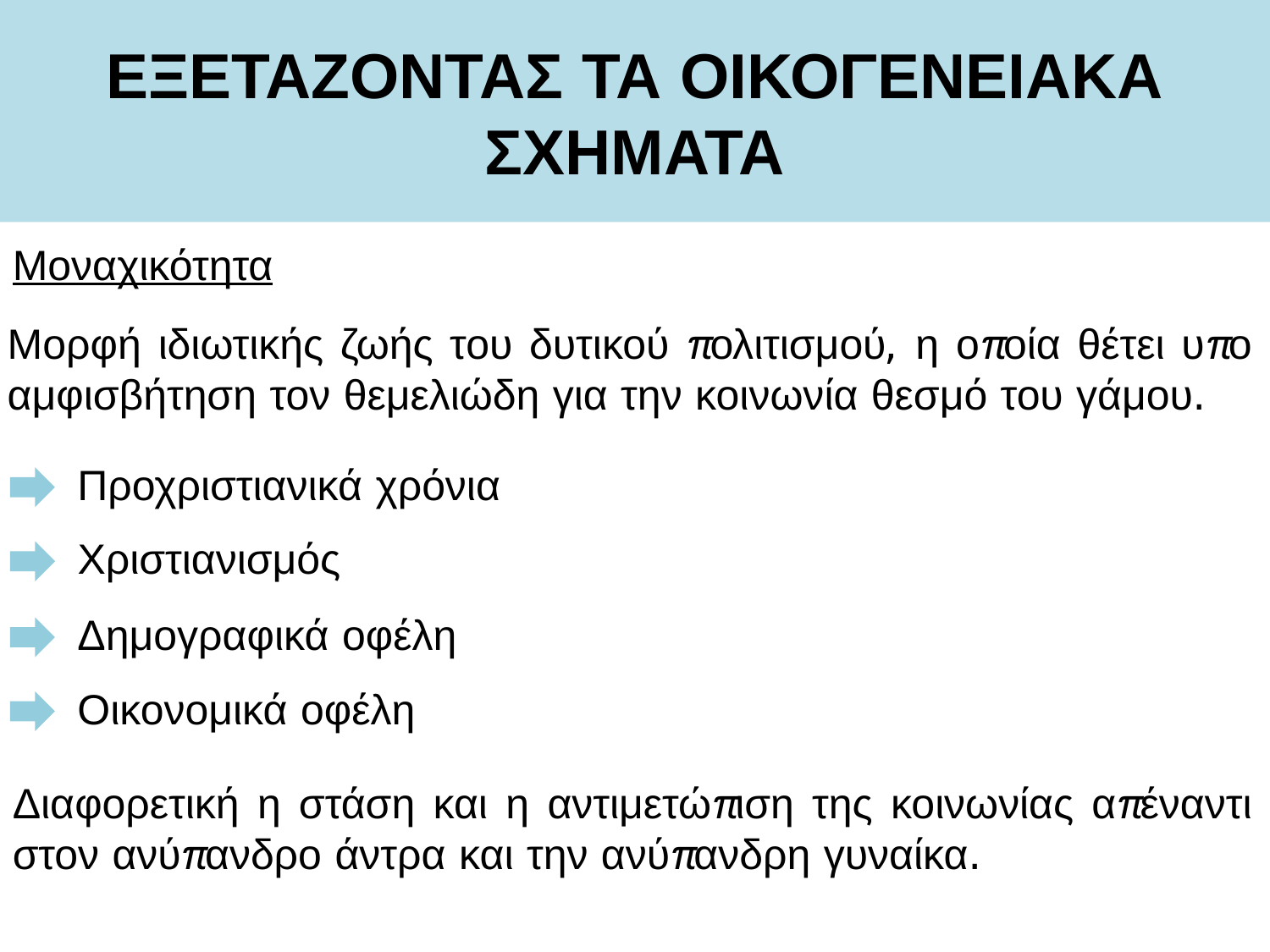

# ΕΞΕΤΑΖΟΝΤΑΣ ΤΑ ΟΙΚΟΓΕΝΕΙΑΚΑ ΣΧΗΜΑΤΑ
Μοναχικότητα
Μορφή ιδιωτικής ζωής του δυτικού πολιτισμού, η οποία θέτει υπο αμφισβήτηση τον θεμελιώδη για την κοινωνία θεσμό του γάμου.
Προχριστιανικά χρόνια

Χριστιανισμός

Δημογραφικά οφέλη

Οικονομικά οφέλη

Διαφορετική η στάση και η αντιμετώπιση της κοινωνίας απέναντι στον ανύπανδρο άντρα και την ανύπανδρη γυναίκα.